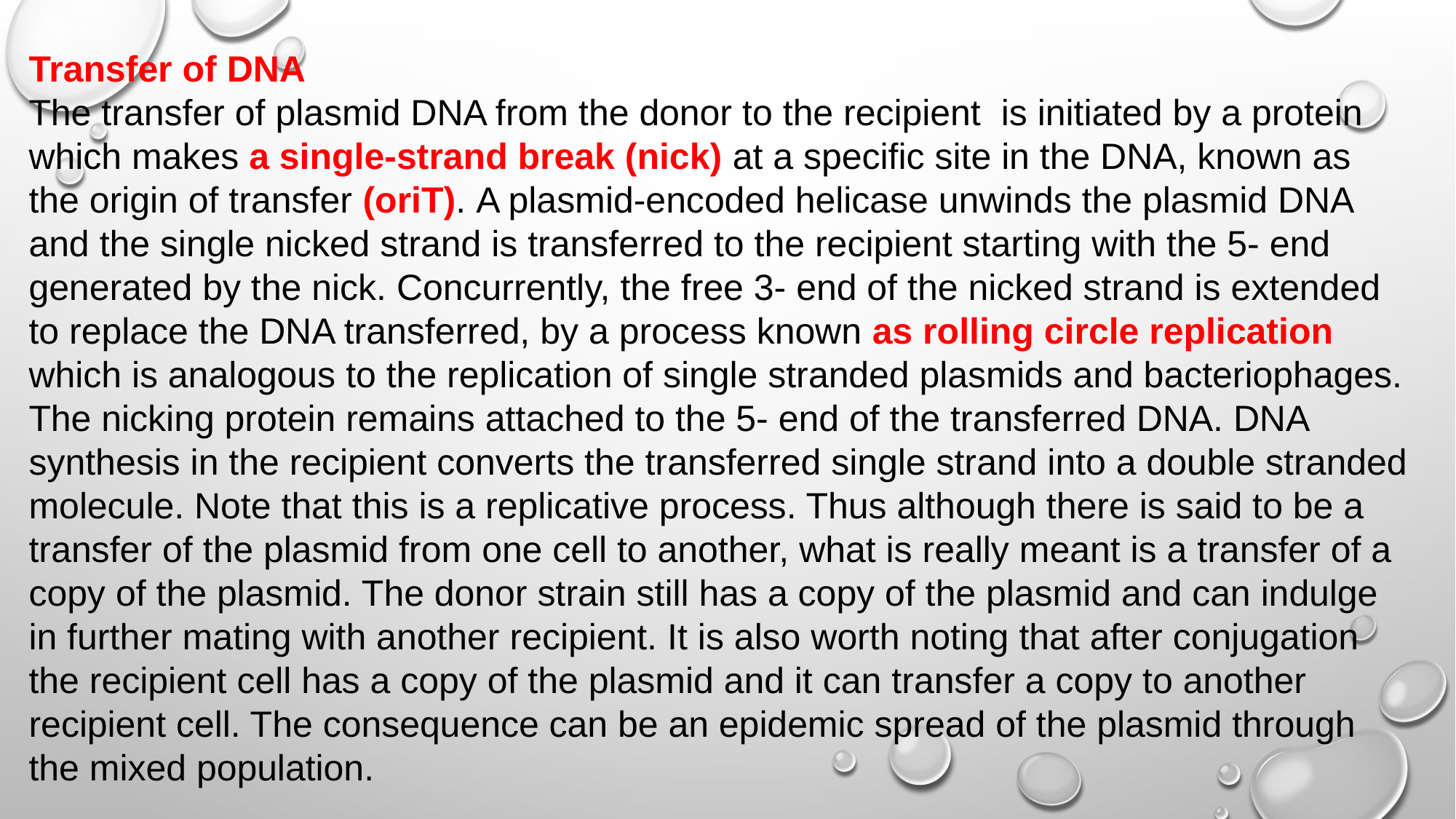

Transfer of DNA
The transfer of plasmid DNA from the donor to the recipient  is initiated by a protein which makes a single-strand break (nick) at a specific site in the DNA, known as the origin of transfer (oriT). A plasmid-encoded helicase unwinds the plasmid DNA and the single nicked strand is transferred to the recipient starting with the 5- end generated by the nick. Concurrently, the free 3- end of the nicked strand is extended to replace the DNA transferred, by a process known as rolling circle replication which is analogous to the replication of single stranded plasmids and bacteriophages. The nicking protein remains attached to the 5- end of the transferred DNA. DNA synthesis in the recipient converts the transferred single strand into a double stranded molecule. Note that this is a replicative process. Thus although there is said to be a transfer of the plasmid from one cell to another, what is really meant is a transfer of a copy of the plasmid. The donor strain still has a copy of the plasmid and can indulge in further mating with another recipient. It is also worth noting that after conjugation the recipient cell has a copy of the plasmid and it can transfer a copy to another recipient cell. The consequence can be an epidemic spread of the plasmid through the mixed population.